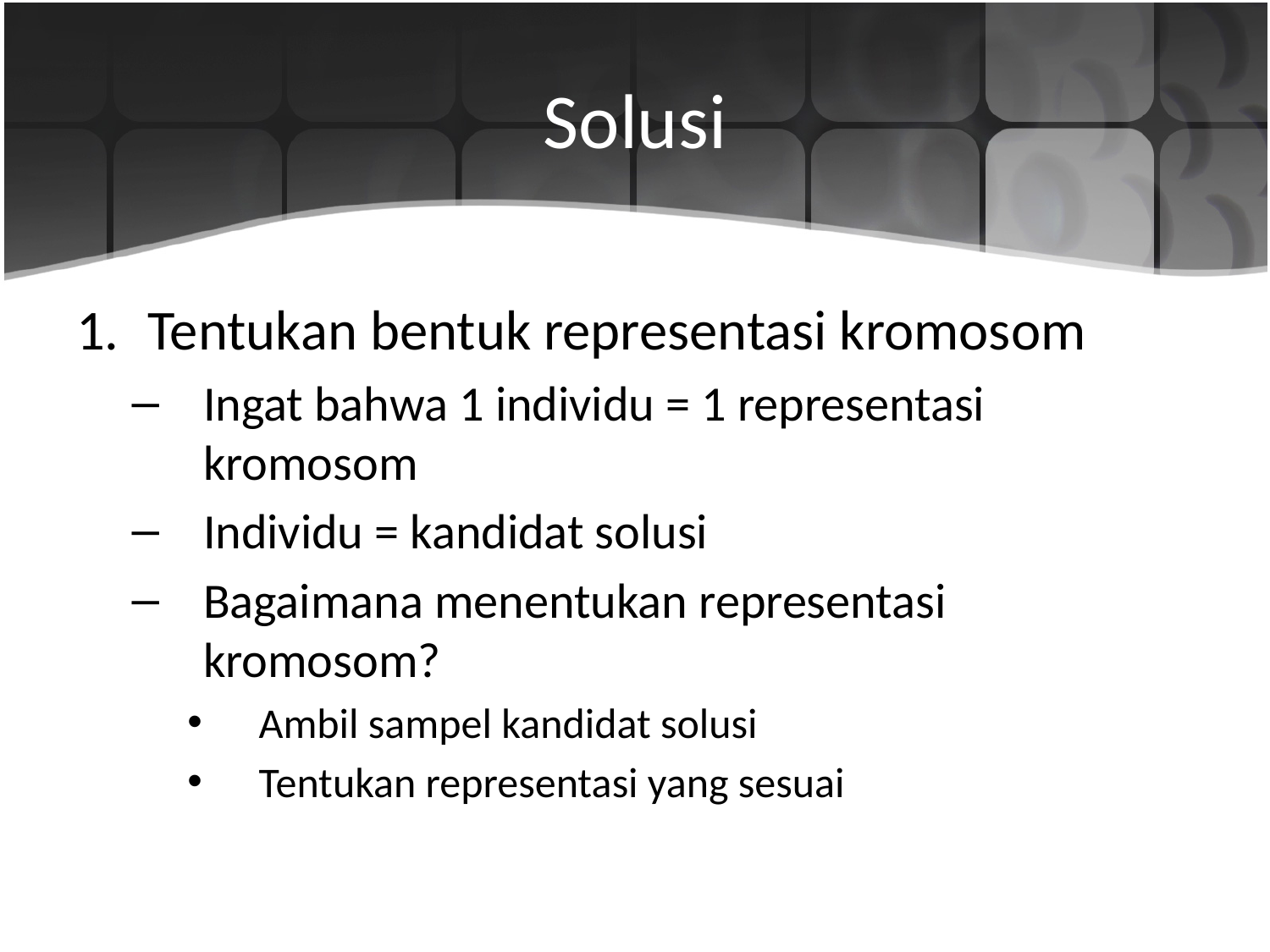

# Solusi
Tentukan bentuk representasi kromosom
Ingat bahwa 1 individu = 1 representasi kromosom
Individu = kandidat solusi
Bagaimana menentukan representasi kromosom?
Ambil sampel kandidat solusi
Tentukan representasi yang sesuai